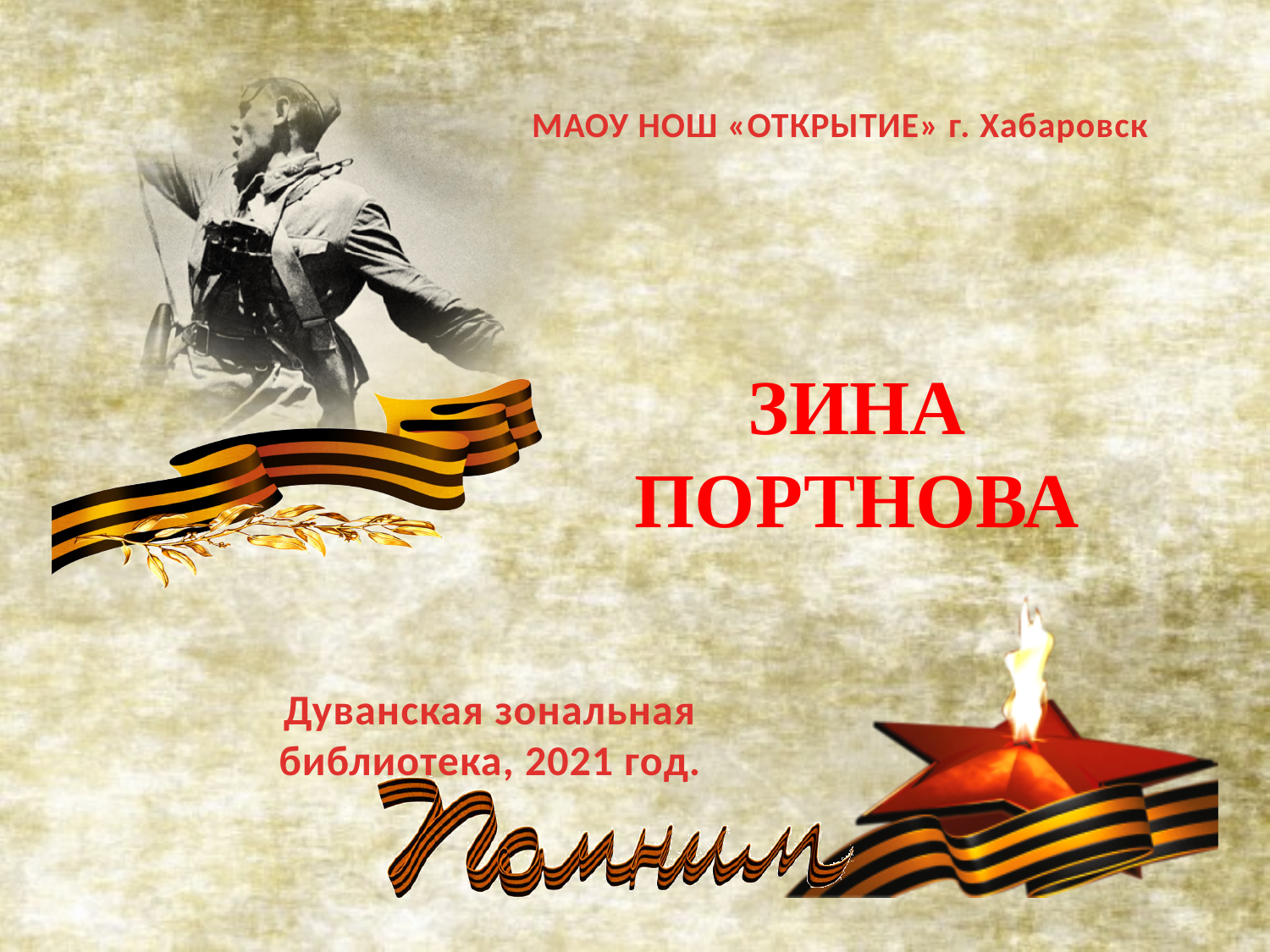

МАОУ НОШ «ОТКРЫТИЕ» г. Хабаровск

ЗИНА ПОРТНОВА
Дуванская зональная библиотека, 2021 год.